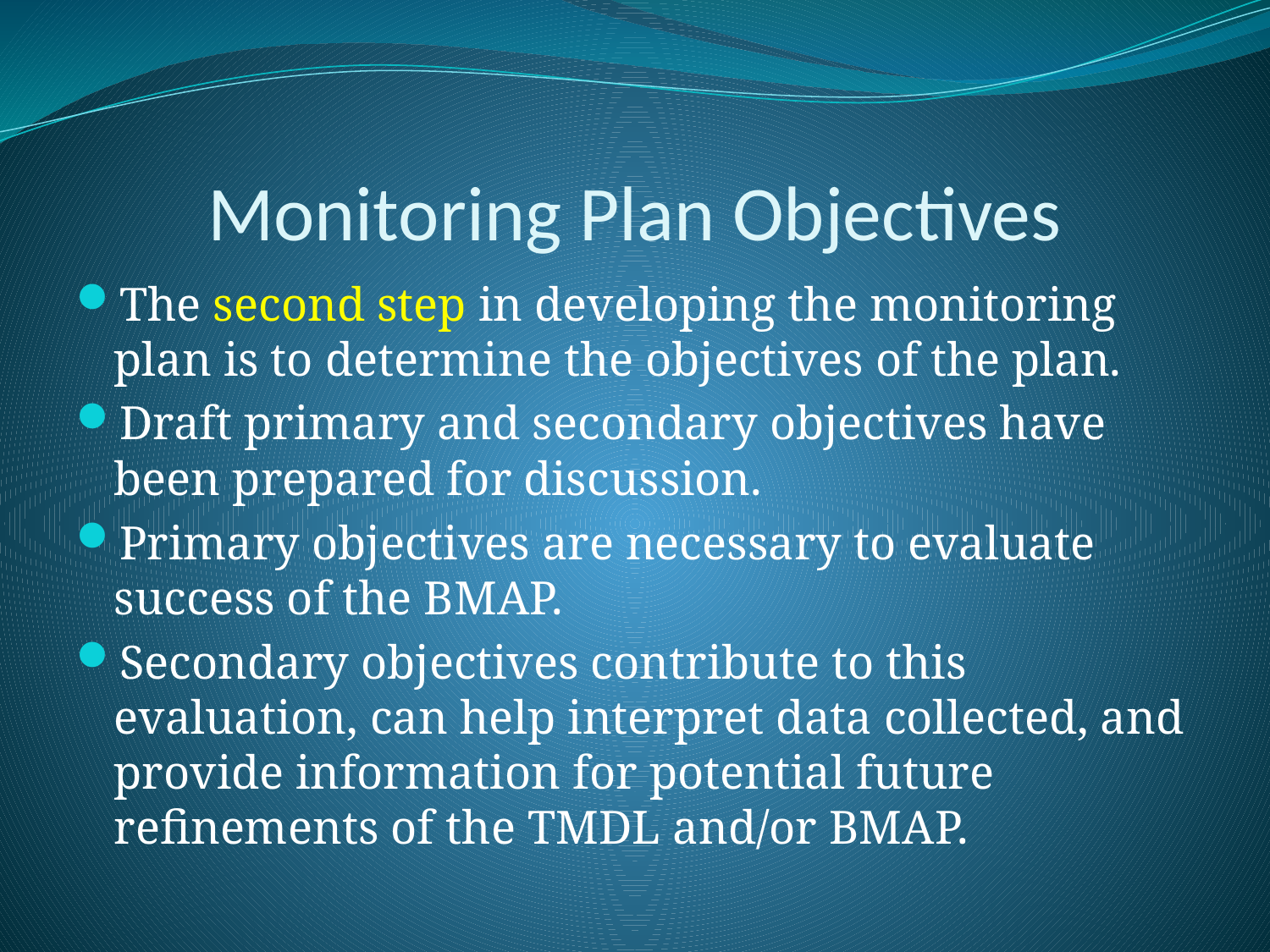

# Monitoring Plan Objectives
The second step in developing the monitoring plan is to determine the objectives of the plan.
Draft primary and secondary objectives have been prepared for discussion.
Primary objectives are necessary to evaluate success of the BMAP.
Secondary objectives contribute to this evaluation, can help interpret data collected, and provide information for potential future refinements of the TMDL and/or BMAP.